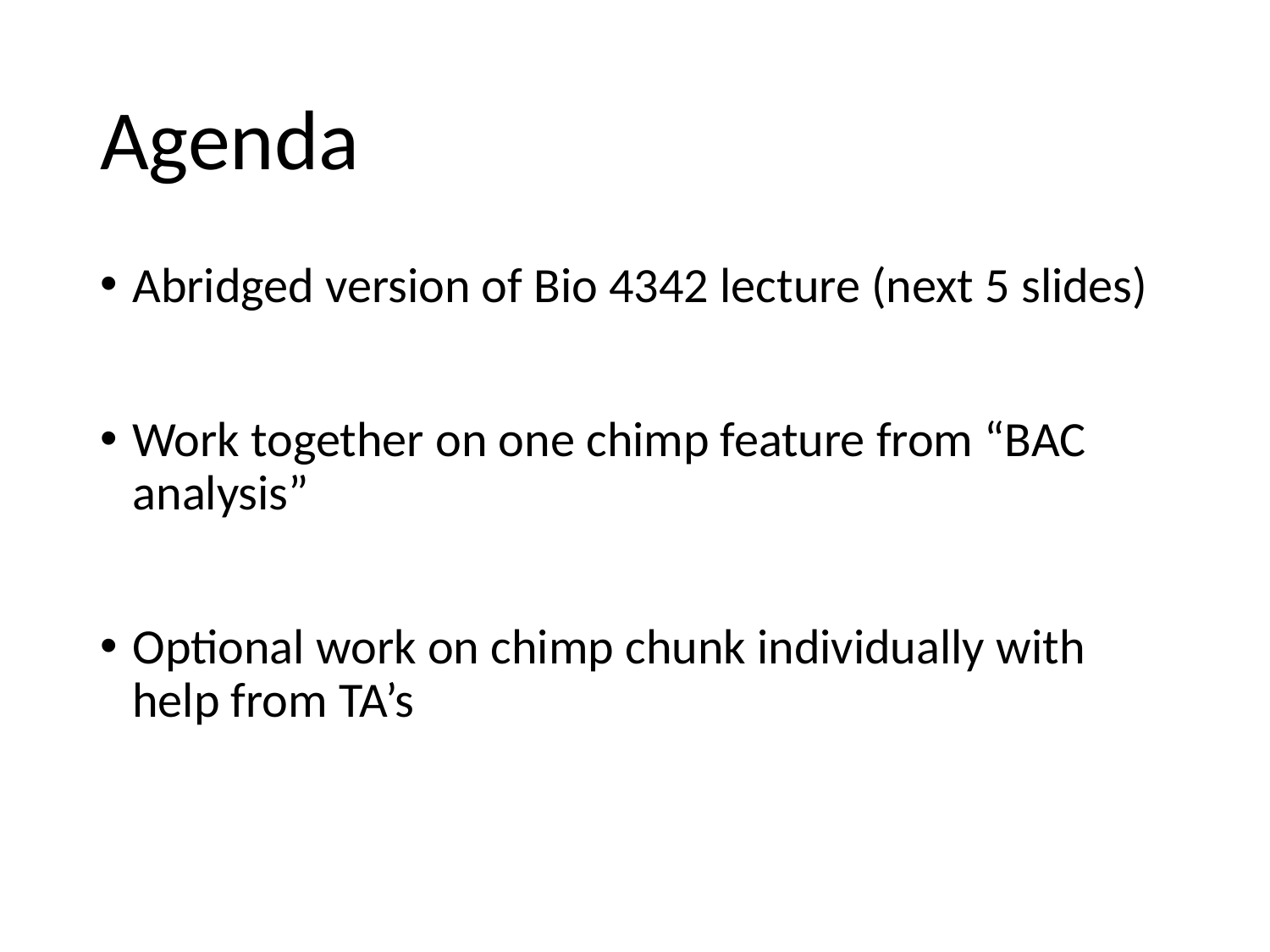

# Agenda
Abridged version of Bio 4342 lecture (next 5 slides)

Work together on one chimp feature from “BAC analysis”

Optional work on chimp chunk individually with help from TA’s